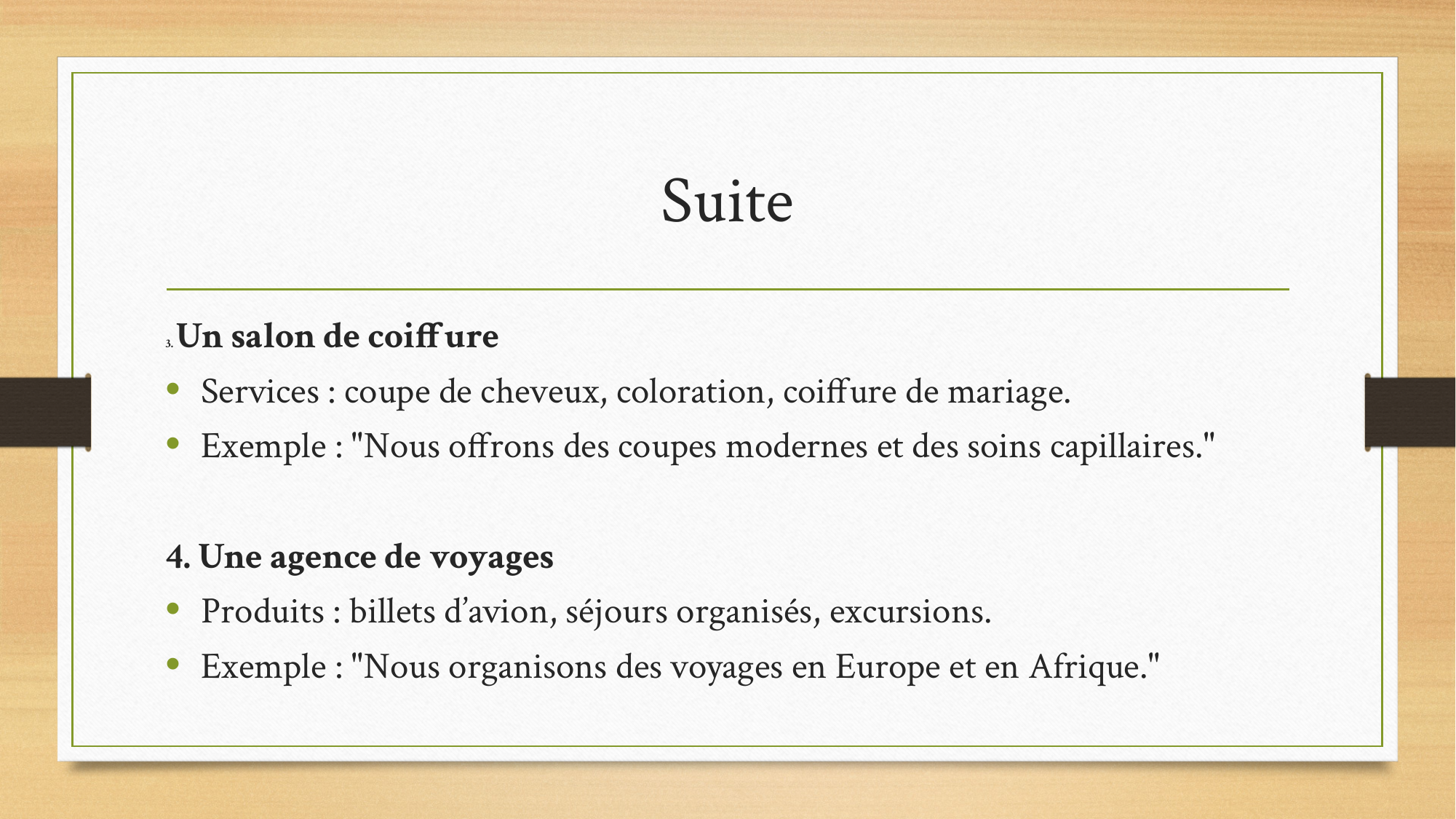

# Suite
3. Un salon de coiffure
Services : coupe de cheveux, coloration, coiffure de mariage.
Exemple : "Nous offrons des coupes modernes et des soins capillaires."

4. Une agence de voyages
Produits : billets d’avion, séjours organisés, excursions.
Exemple : "Nous organisons des voyages en Europe et en Afrique."